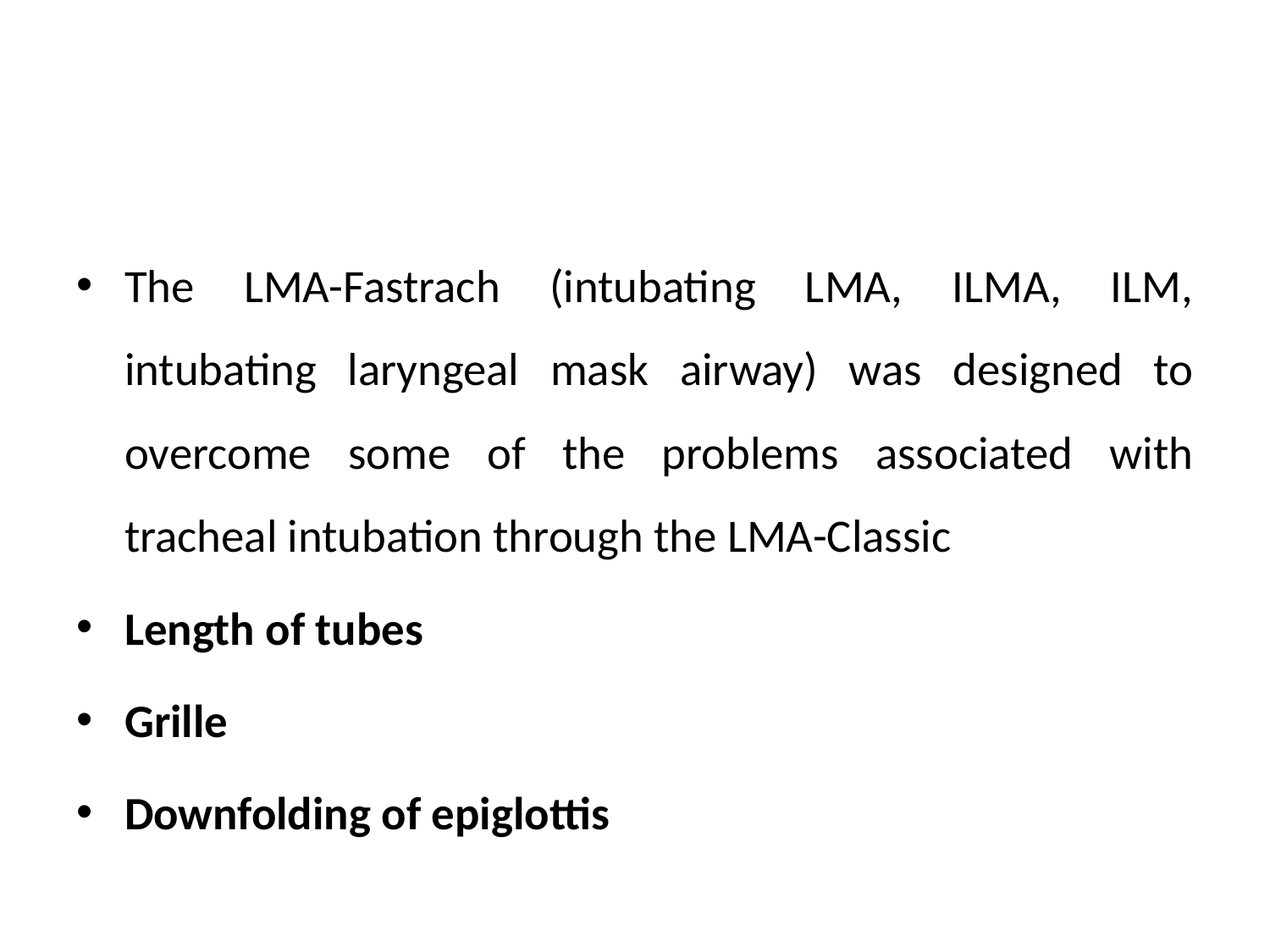

#
The LMA-Fastrach (intubating LMA, ILMA, ILM, intubating laryngeal mask airway) was designed to overcome some of the problems associated with tracheal intubation through the LMA-Classic
Length of tubes
Grille
Downfolding of epiglottis